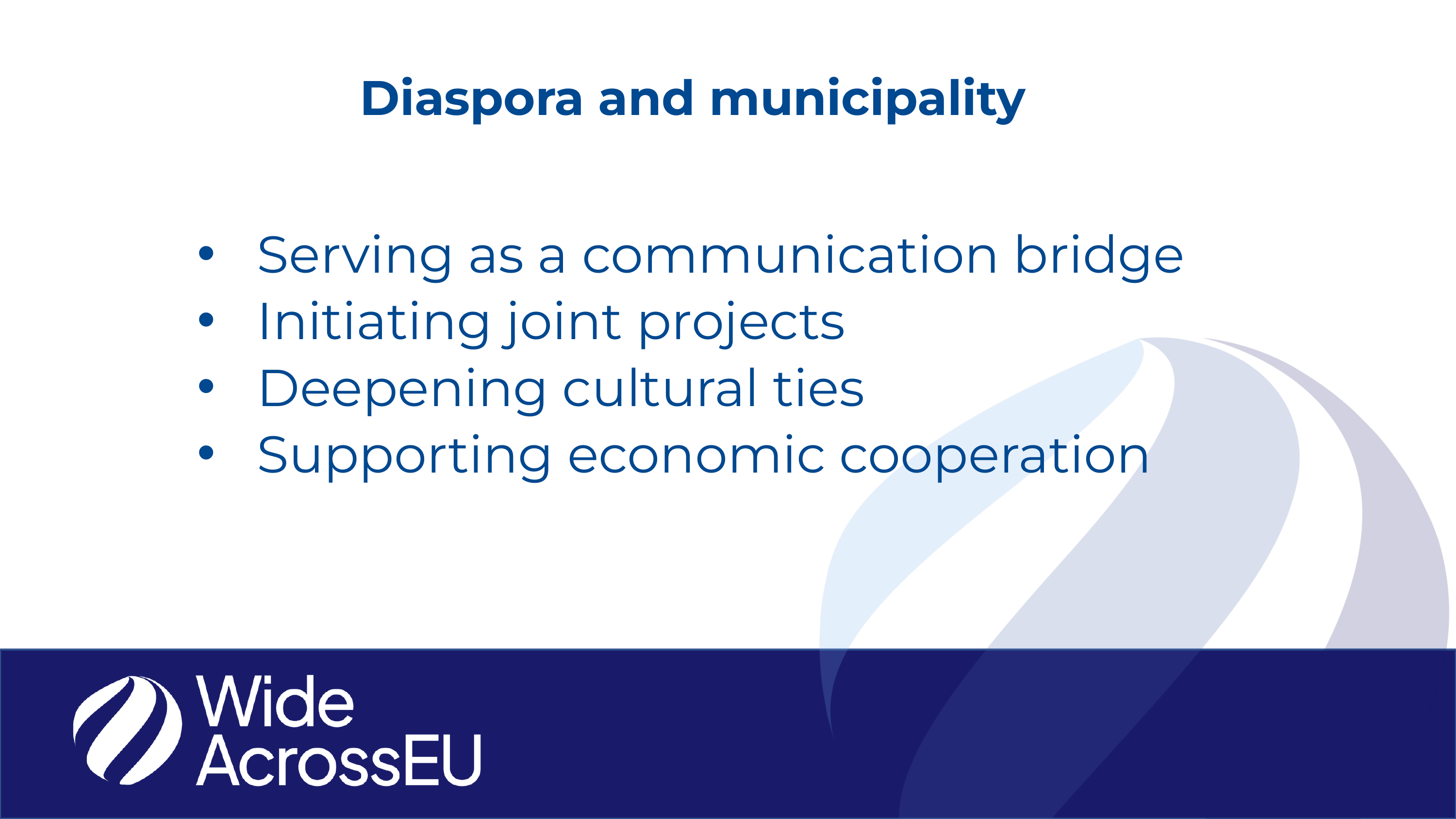

Diaspora and municipality
Serving as a communication bridge
Initiating joint projects
Deepening cultural ties
Supporting economic cooperation